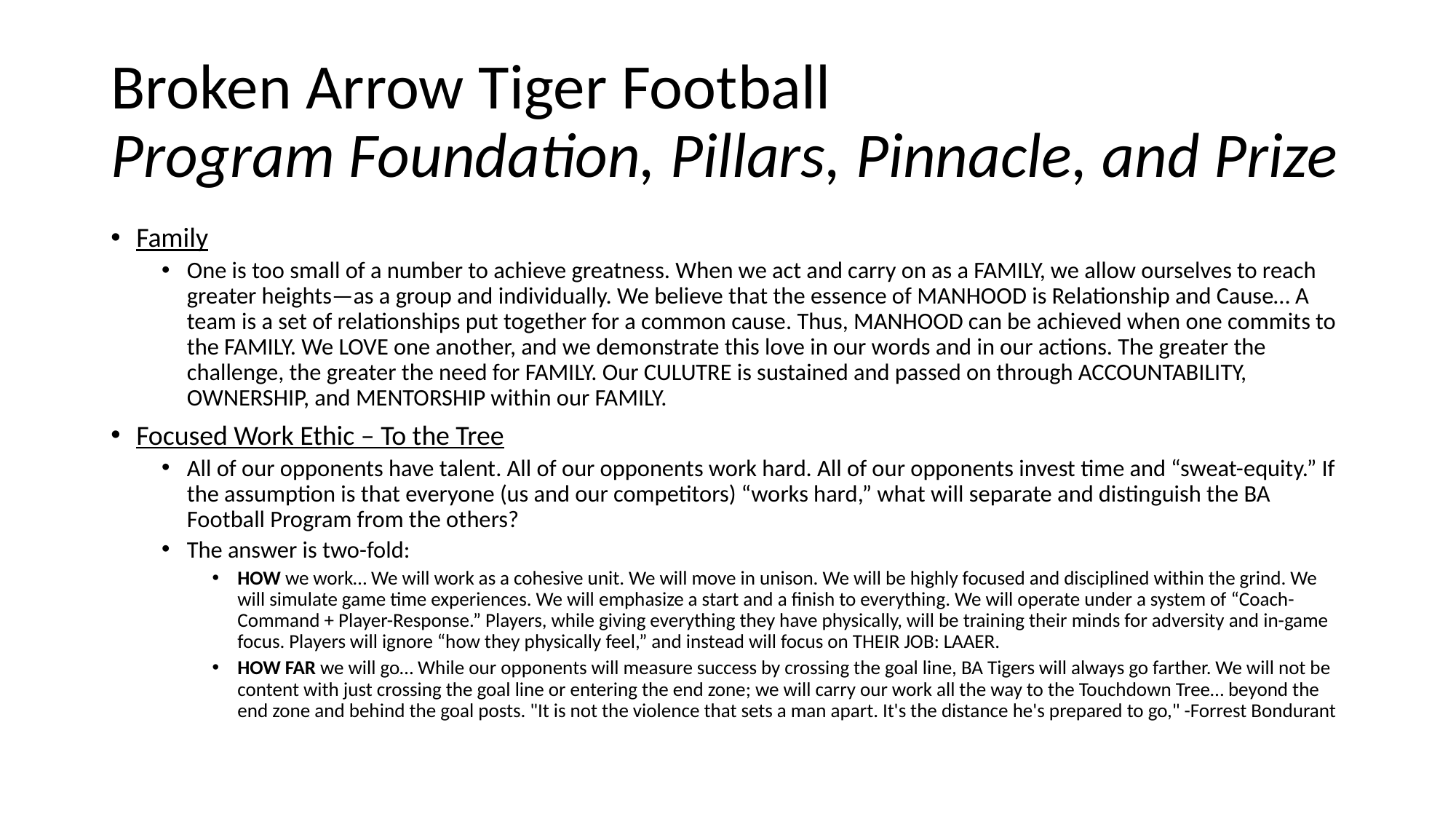

# Broken Arrow Tiger Football Program Foundation, Pillars, Pinnacle, and Prize
Family
One is too small of a number to achieve greatness. When we act and carry on as a FAMILY, we allow ourselves to reach greater heights—as a group and individually. We believe that the essence of MANHOOD is Relationship and Cause… A team is a set of relationships put together for a common cause. Thus, MANHOOD can be achieved when one commits to the FAMILY. We LOVE one another, and we demonstrate this love in our words and in our actions. The greater the challenge, the greater the need for FAMILY. Our CULUTRE is sustained and passed on through ACCOUNTABILITY, OWNERSHIP, and MENTORSHIP within our FAMILY.
Focused Work Ethic – To the Tree
All of our opponents have talent. All of our opponents work hard. All of our opponents invest time and “sweat-equity.” If the assumption is that everyone (us and our competitors) “works hard,” what will separate and distinguish the BA Football Program from the others?
The answer is two-fold:
HOW we work… We will work as a cohesive unit. We will move in unison. We will be highly focused and disciplined within the grind. We will simulate game time experiences. We will emphasize a start and a finish to everything. We will operate under a system of “Coach-Command + Player-Response.” Players, while giving everything they have physically, will be training their minds for adversity and in-game focus. Players will ignore “how they physically feel,” and instead will focus on THEIR JOB: LAAER.
HOW FAR we will go… While our opponents will measure success by crossing the goal line, BA Tigers will always go farther. We will not be content with just crossing the goal line or entering the end zone; we will carry our work all the way to the Touchdown Tree… beyond the end zone and behind the goal posts. "It is not the violence that sets a man apart. It's the distance he's prepared to go," -Forrest Bondurant